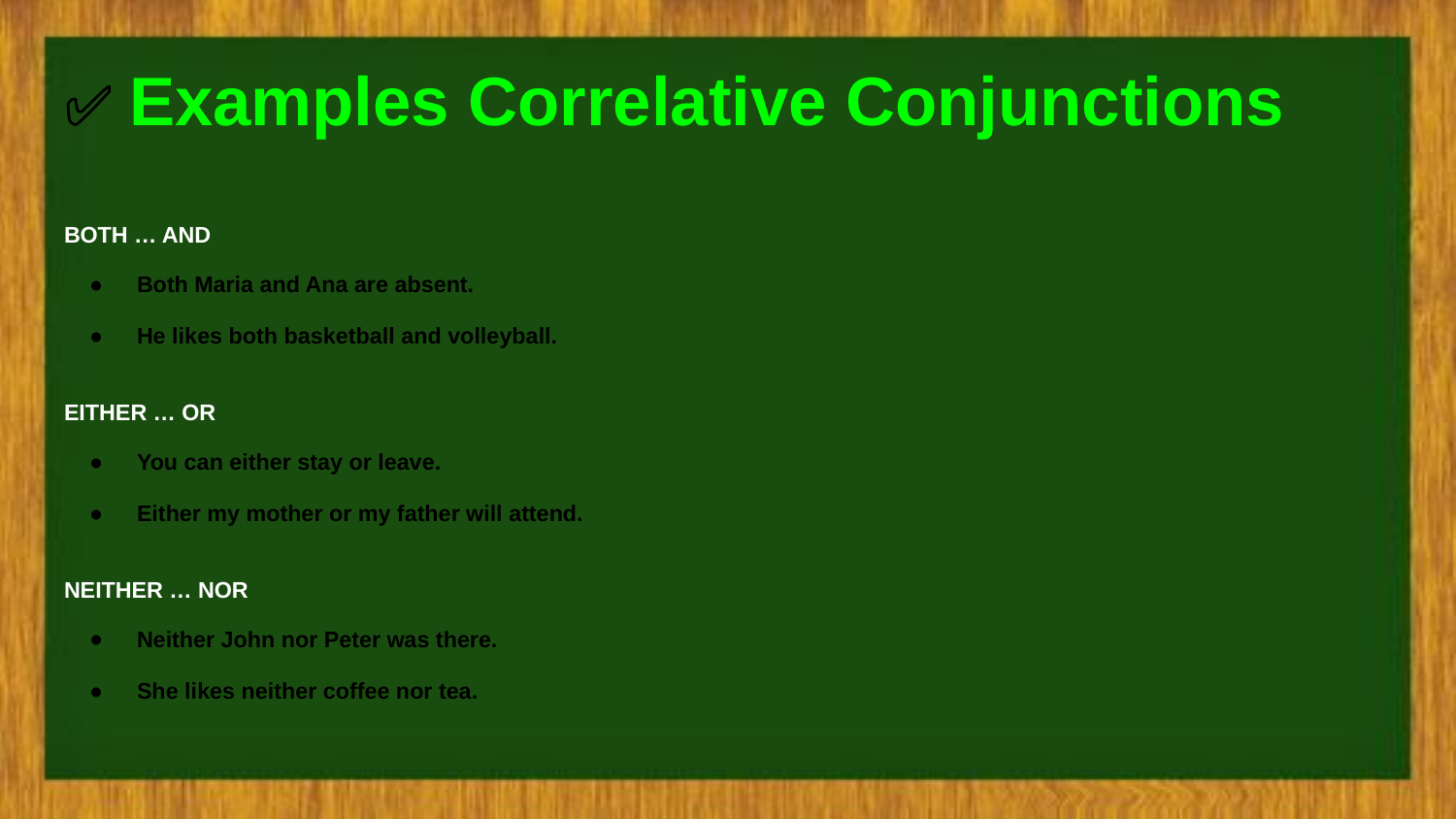

# ✅ Examples Correlative Conjunctions
BOTH … AND
Both Maria and Ana are absent.
He likes both basketball and volleyball.
EITHER … OR
You can either stay or leave.
Either my mother or my father will attend.
NEITHER … NOR
Neither John nor Peter was there.
She likes neither coffee nor tea.